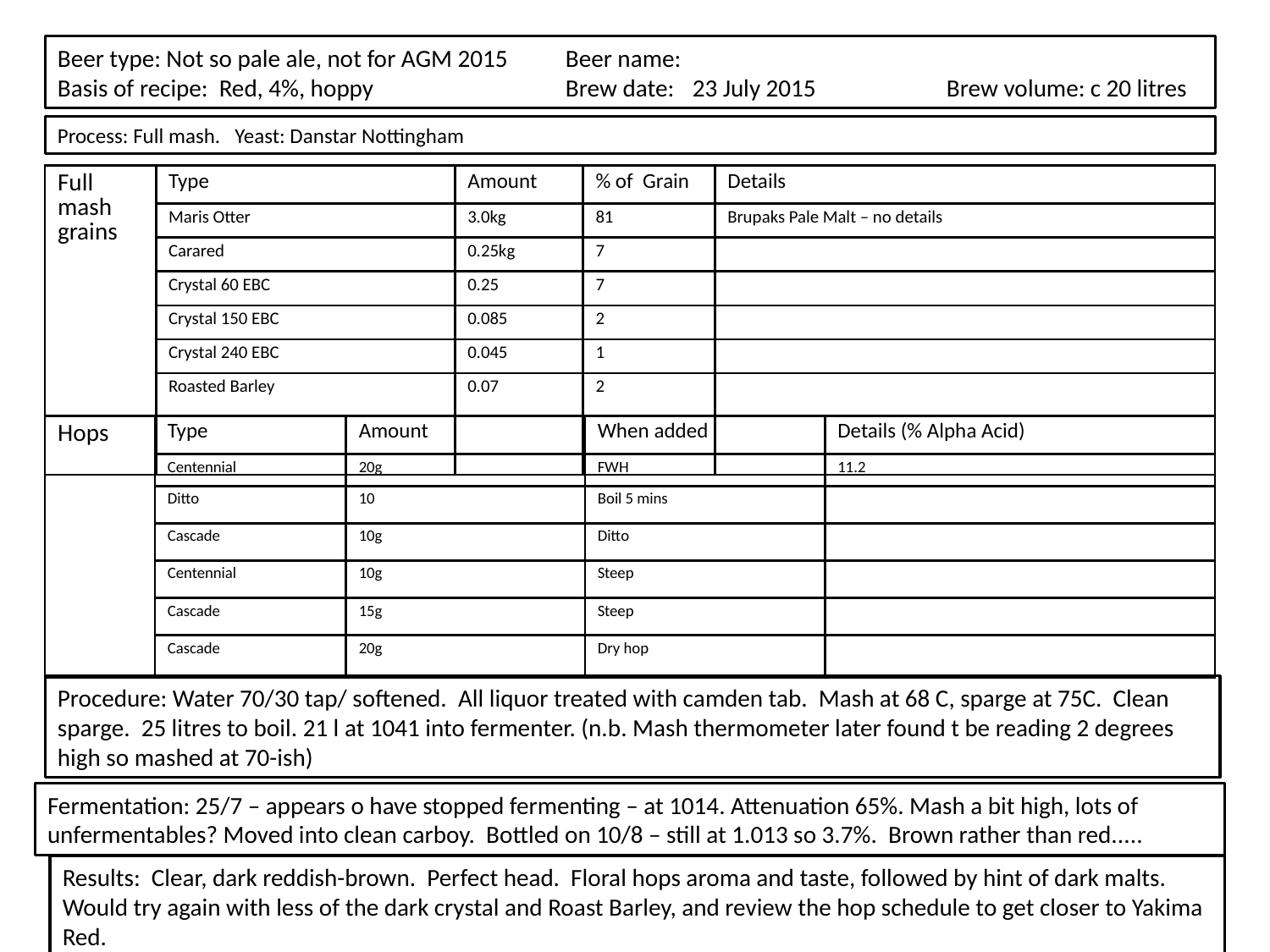

Beer type: Not so pale ale, not for AGM 2015	Beer name:
Basis of recipe:  Red, 4%, hoppy		Brew date: 	23 July 2015		Brew volume: c 20 litres
Process: Full mash.   Yeast: Danstar Nottingham
| Full mash grains | Type | Amount | % of Grain | Details |
| --- | --- | --- | --- | --- |
|  | Maris Otter | 3.0kg | 81 | Brupaks Pale Malt – no details |
|  | Carared | 0.25kg | 7 |  |
|  | Crystal 60 EBC | 0.25 | 7 |  |
|  | Crystal 150 EBC | 0.085 | 2 |  |
|  | Crystal 240 EBC | 0.045 | 1 |  |
|  | Roasted Barley | 0.07 | 2 |  |
| Hops | Type | Amount | When added | Details (% Alpha Acid) |
| --- | --- | --- | --- | --- |
|  | Centennial | 20g | FWH | 11.2 |
|  | Ditto | 10 | Boil 5 mins |  |
|  | Cascade | 10g | Ditto |  |
|  | Centennial | 10g | Steep |  |
|  | Cascade | 15g | Steep |  |
|  | Cascade | 20g | Dry hop |  |
Procedure: Water 70/30 tap/ softened.  All liquor treated with camden tab.  Mash at 68 C, sparge at 75C.  Clean sparge.  25 litres to boil. 21 l at 1041 into fermenter. (n.b. Mash thermometer later found t be reading 2 degrees high so mashed at 70-ish)
Fermentation: 25/7 – appears o have stopped fermenting – at 1014. Attenuation 65%. Mash a bit high, lots of unfermentables? Moved into clean carboy.  Bottled on 10/8 – still at 1.013 so 3.7%.  Brown rather than red.....
Results:  Clear, dark reddish-brown.  Perfect head.  Floral hops aroma and taste, followed by hint of dark malts.  Would try again with less of the dark crystal and Roast Barley, and review the hop schedule to get closer to Yakima Red.